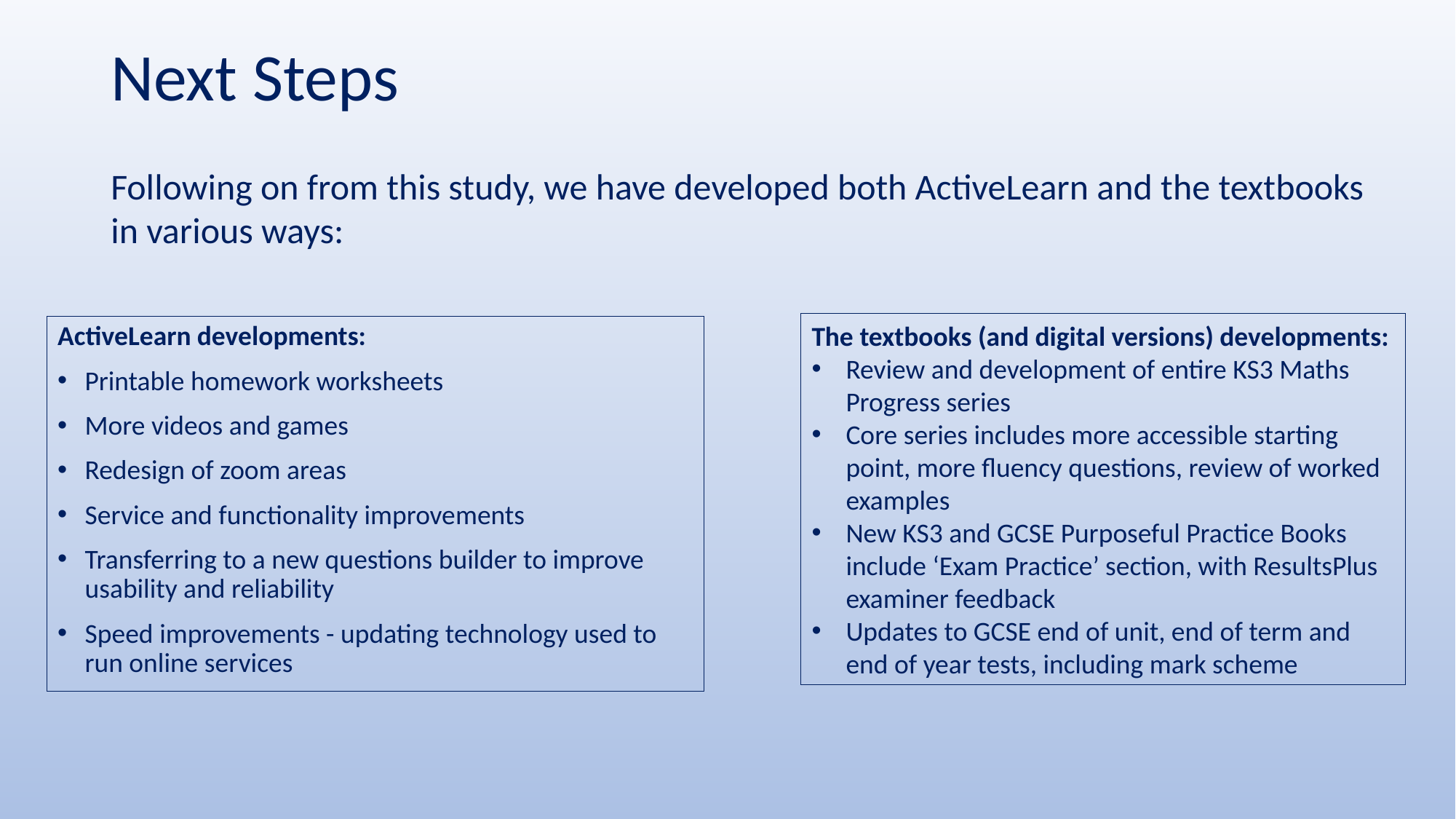

# Next Steps
Following on from this study, we have developed both ActiveLearn and the textbooks in various ways:
The textbooks (and digital versions) developments:
Review and development of entire KS3 Maths Progress series
Core series includes more accessible starting point, more fluency questions, review of worked examples
New KS3 and GCSE Purposeful Practice Books include ‘Exam Practice’ section, with ResultsPlus examiner feedback
Updates to GCSE end of unit, end of term and end of year tests, including mark scheme
ActiveLearn developments:
Printable homework worksheets
More videos and games
Redesign of zoom areas
Service and functionality improvements
Transferring to a new questions builder to improve usability and reliability
Speed improvements - updating technology used to run online services